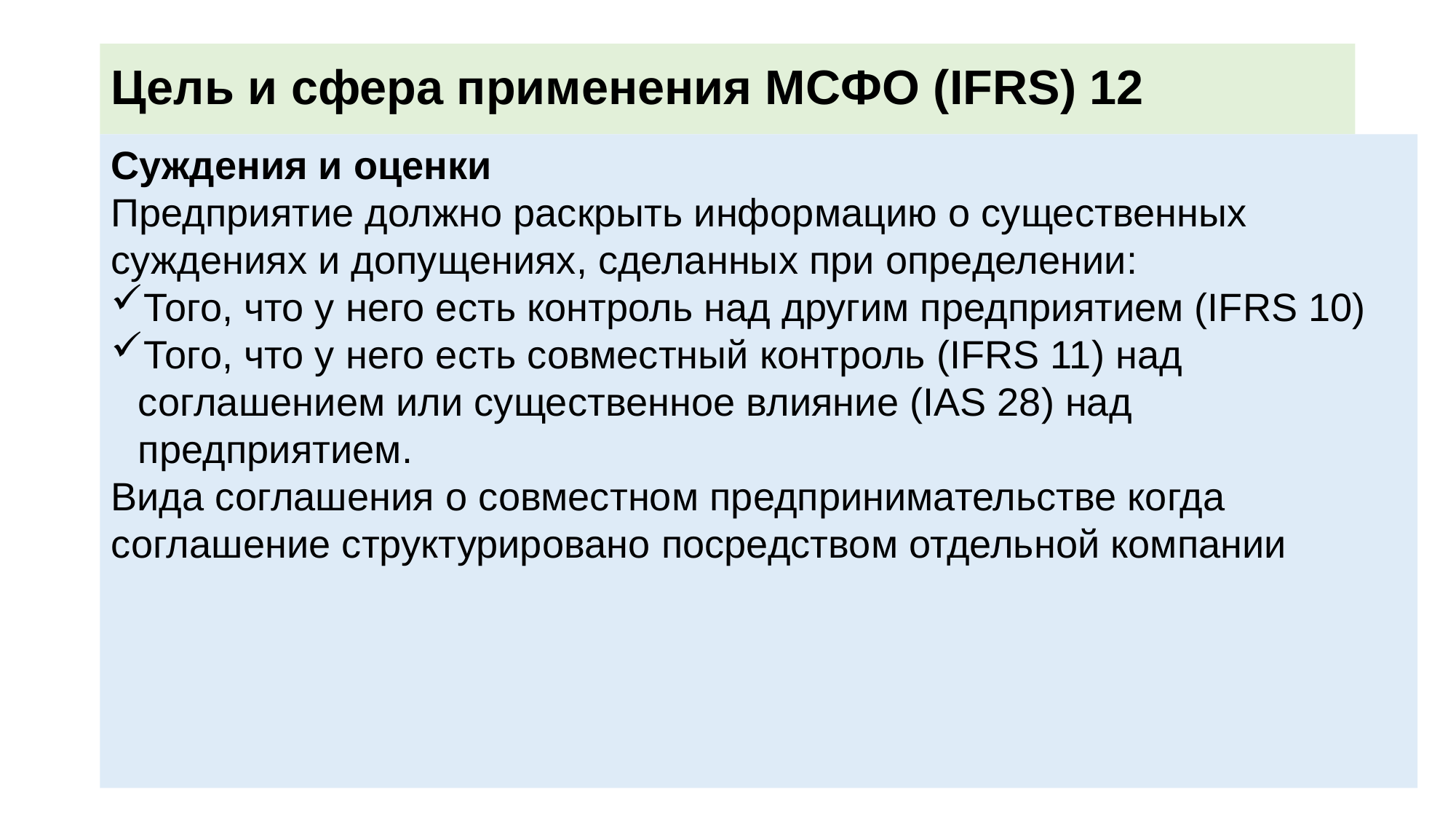

# Цель и сфера применения МСФО (IFRS) 12
Суждения и оценки
Предприятие должно раскрыть информацию о существенных суждениях и допущениях, сделанных при определении:
Того, что у него есть контроль над другим предприятием (IFRS 10)
Того, что у него есть совместный контроль (IFRS 11) над соглашением или существенное влияние (IAS 28) над предприятием.
Вида соглашения о совместном предпринимательстве когда соглашение структурировано посредством отдельной компании